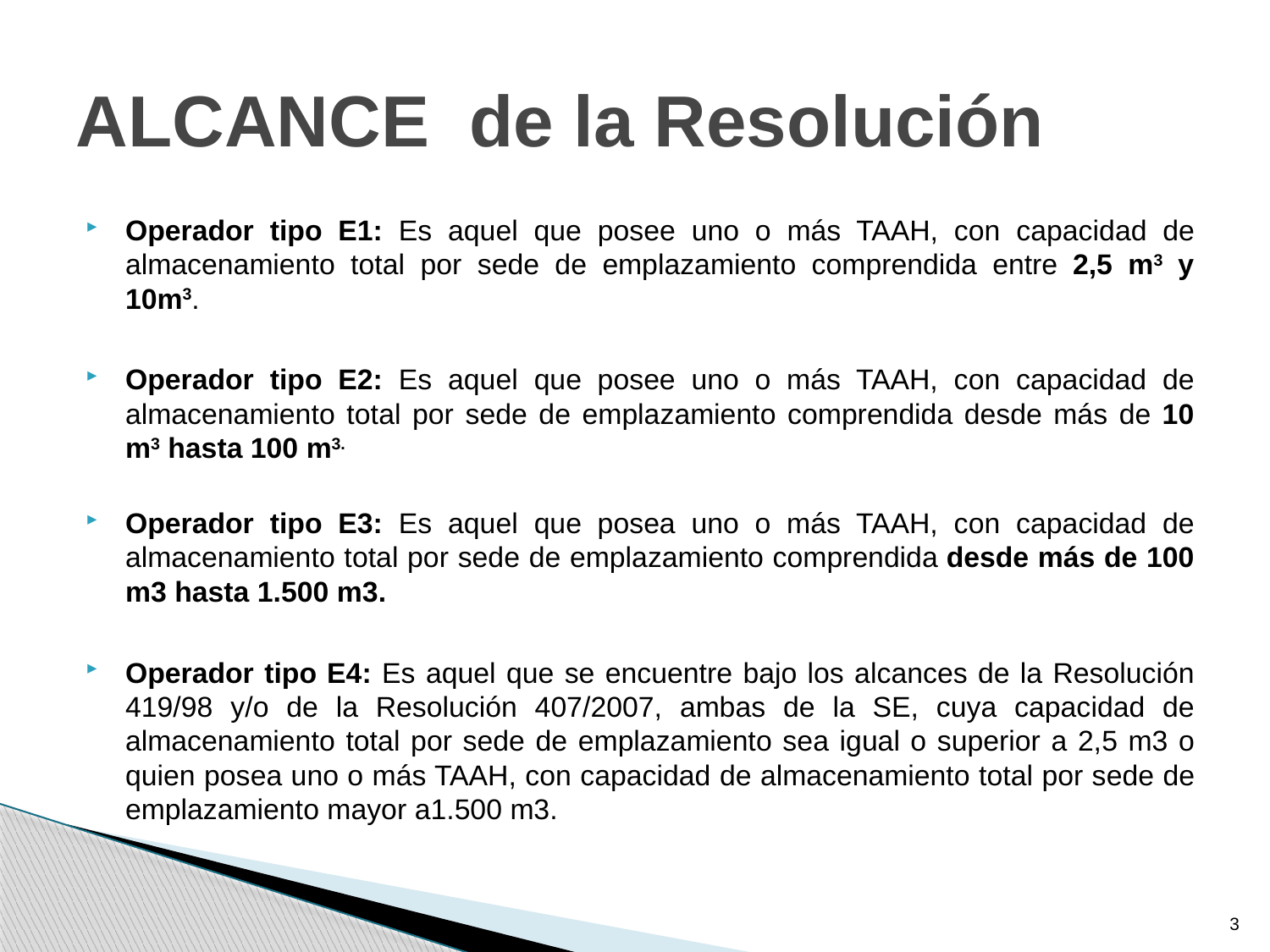

# ALCANCE  de la Resolución
Operador tipo E1: Es aquel que posee uno o más TAAH, con capacidad de almacenamiento total por sede de emplazamiento comprendida entre 2,5 m3 y 10m3.

Operador tipo E2: Es aquel que posee uno o más TAAH, con capacidad de almacenamiento total por sede de emplazamiento comprendida desde más de 10 m3 hasta 100 m3.

Operador tipo E3: Es aquel que posea uno o más TAAH, con capacidad de almacenamiento total por sede de emplazamiento comprendida desde más de 100 m3 hasta 1.500 m3.

Operador tipo E4: Es aquel que se encuentre bajo los alcances de la Resolución 419/98 y/o de la Resolución 407/2007, ambas de la SE, cuya capacidad de almacenamiento total por sede de emplazamiento sea igual o superior a 2,5 m3 o quien posea uno o más TAAH, con capacidad de almacenamiento total por sede de emplazamiento mayor a1.500 m3.
3